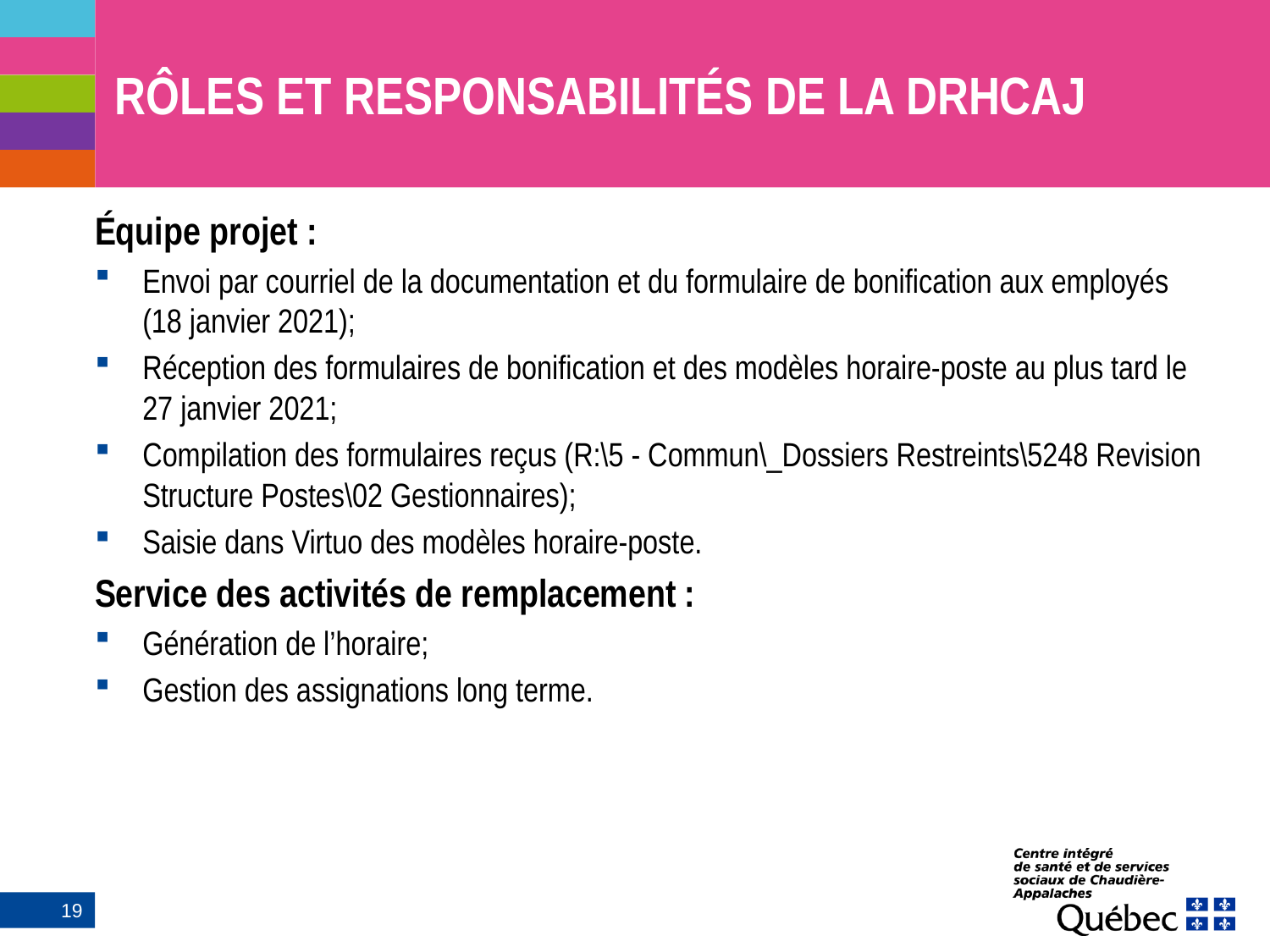

# RÔLES ET RESPONSABILITÉS DE LA DRHCAJ
Équipe projet :
Envoi par courriel de la documentation et du formulaire de bonification aux employés
(18 janvier 2021);
Réception des formulaires de bonification et des modèles horaire-poste au plus tard le
27 janvier 2021;
Compilation des formulaires reçus (R:\5 - Commun\_Dossiers Restreints\5248 Revision Structure Postes\02 Gestionnaires);
Saisie dans Virtuo des modèles horaire-poste.
Service des activités de remplacement :
Génération de l’horaire;
Gestion des assignations long terme.